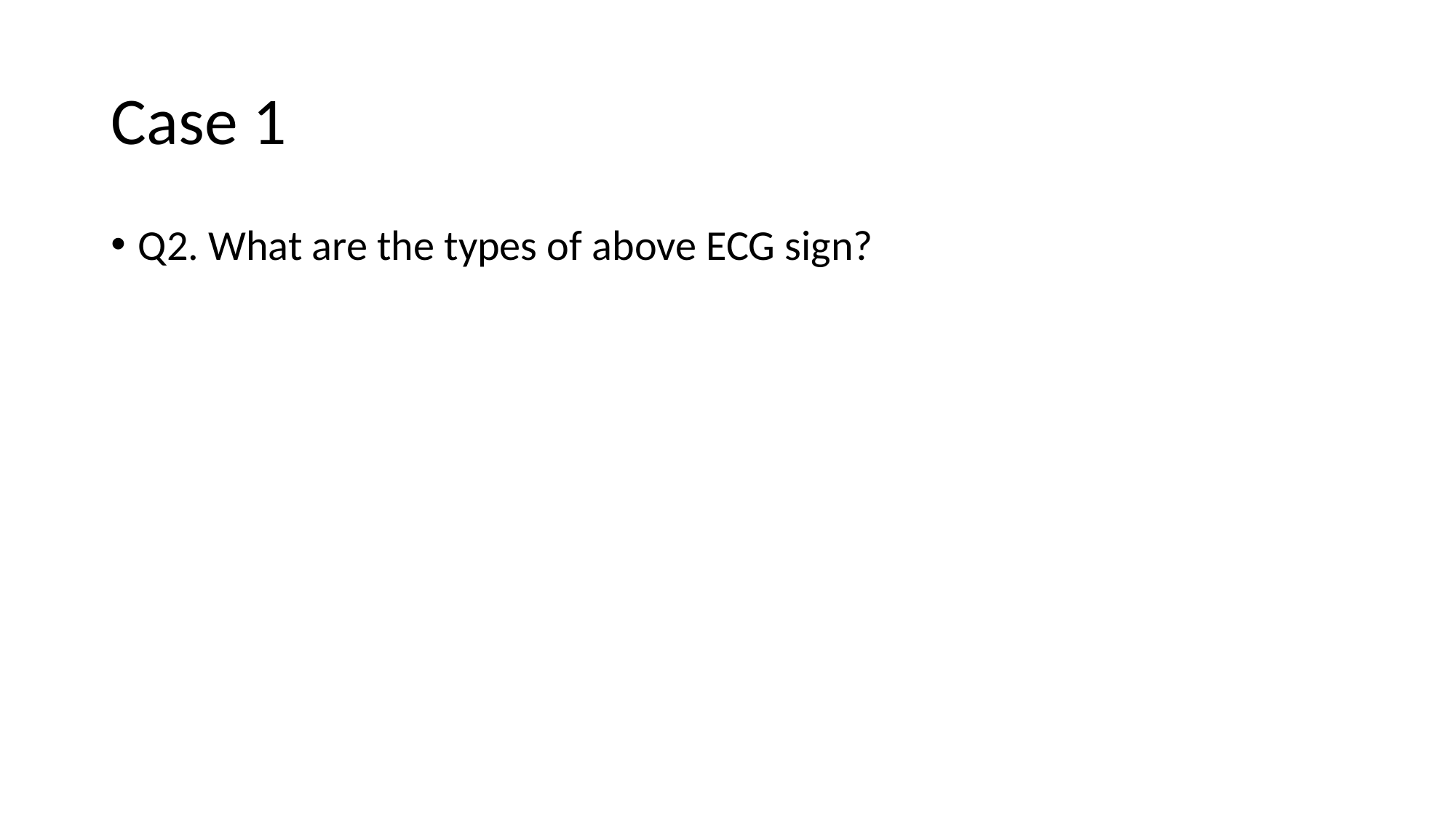

# Case 1
Q2. What are the types of above ECG sign?